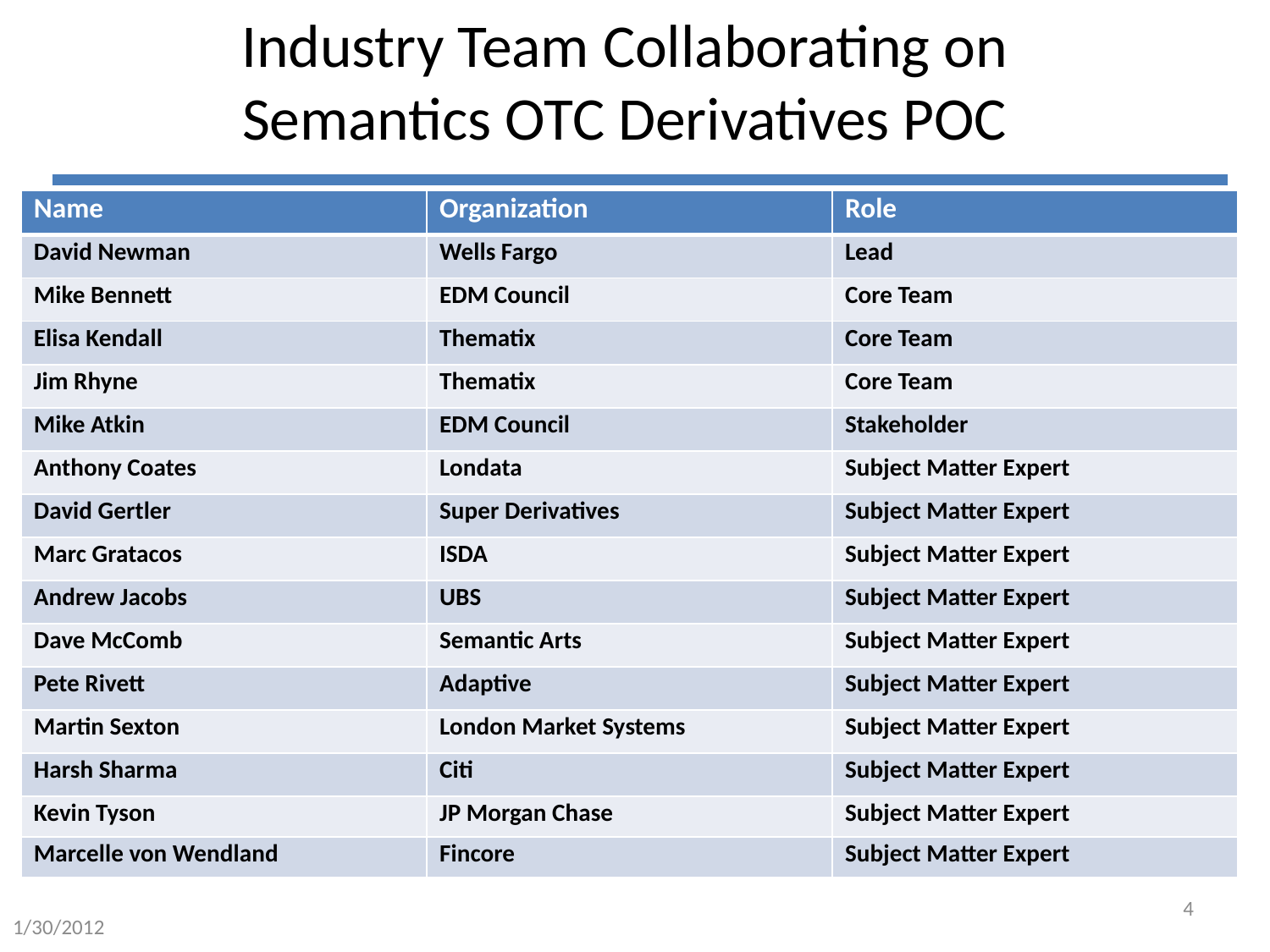

# Industry Team Collaborating on Semantics OTC Derivatives POC
| Name | Organization | Role |
| --- | --- | --- |
| David Newman | Wells Fargo | Lead |
| Mike Bennett | EDM Council | Core Team |
| Elisa Kendall | Thematix | Core Team |
| Jim Rhyne | Thematix | Core Team |
| Mike Atkin | EDM Council | Stakeholder |
| Anthony Coates | Londata | Subject Matter Expert |
| David Gertler | Super Derivatives | Subject Matter Expert |
| Marc Gratacos | ISDA | Subject Matter Expert |
| Andrew Jacobs | UBS | Subject Matter Expert |
| Dave McComb | Semantic Arts | Subject Matter Expert |
| Pete Rivett | Adaptive | Subject Matter Expert |
| Martin Sexton | London Market Systems | Subject Matter Expert |
| Harsh Sharma | Citi | Subject Matter Expert |
| Kevin Tyson | JP Morgan Chase | Subject Matter Expert |
| Marcelle von Wendland | Fincore | Subject Matter Expert |
4
1/30/2012